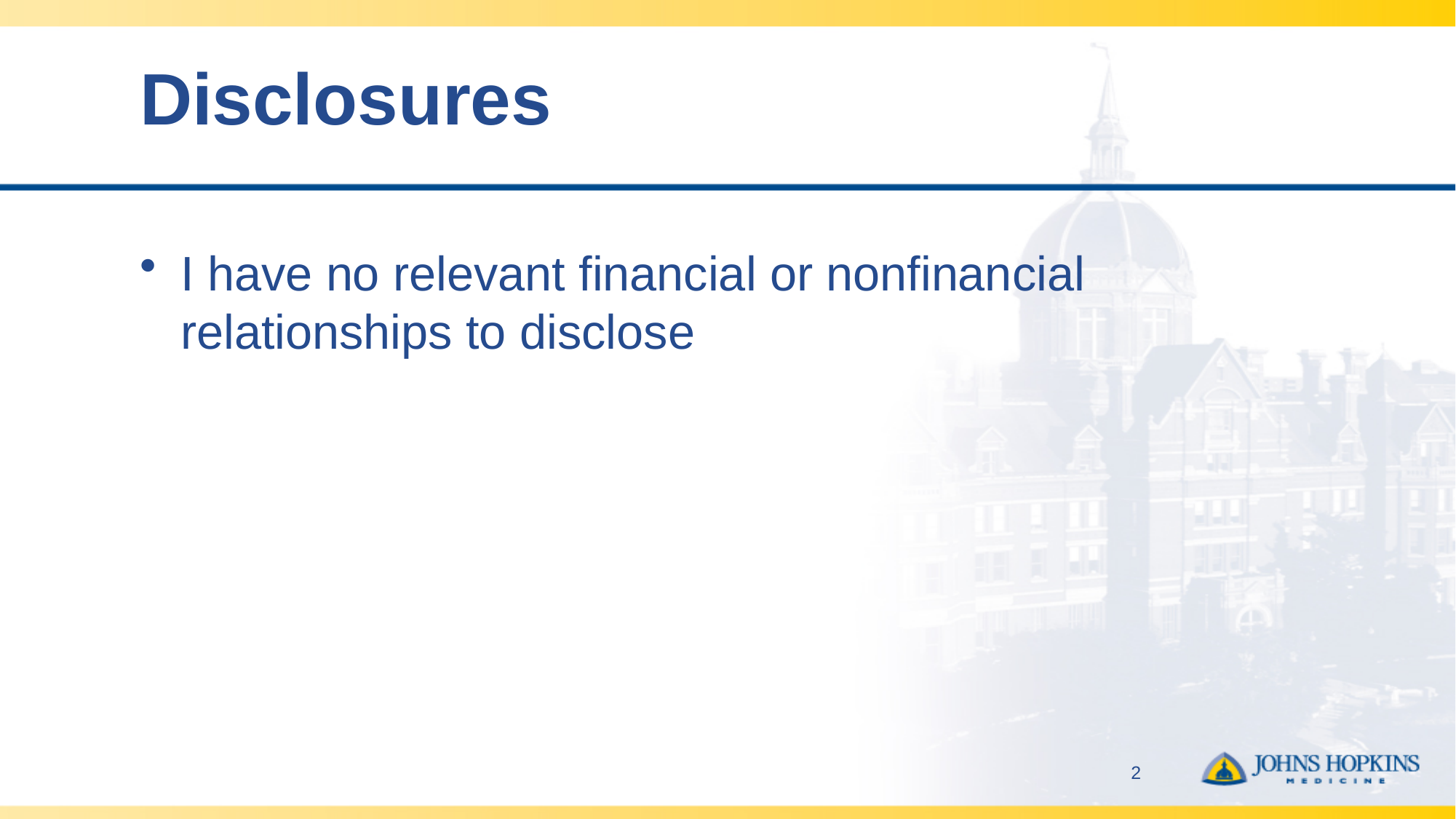

# Disclosures
I have no relevant financial or nonfinancial relationships to disclose
2